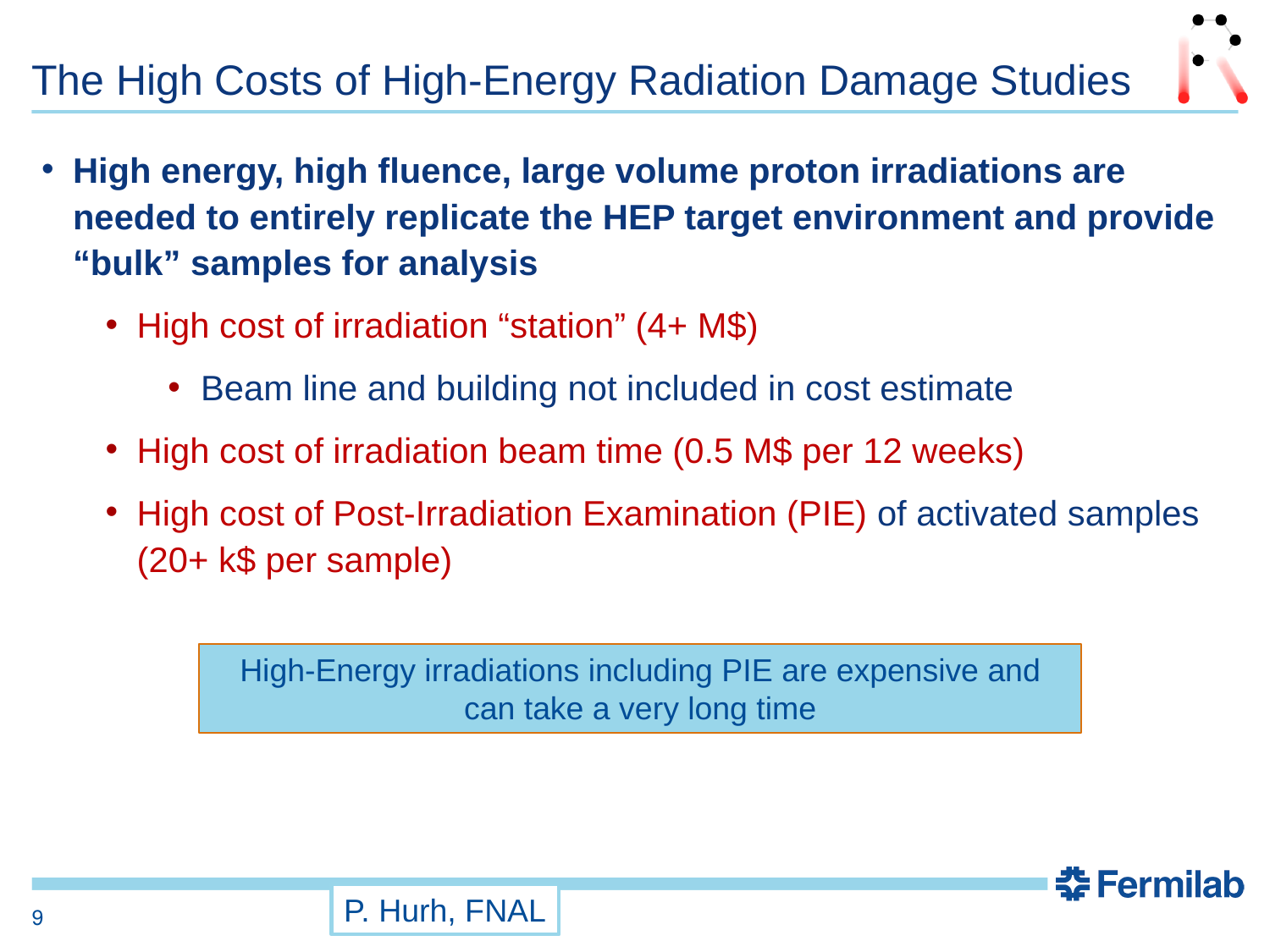

# The High Costs of High-Energy Radiation Damage Studies
High energy, high fluence, large volume proton irradiations are needed to entirely replicate the HEP target environment and provide “bulk” samples for analysis
High cost of irradiation “station” (4+ M$)
Beam line and building not included in cost estimate
High cost of irradiation beam time (0.5 M$ per 12 weeks)
High cost of Post-Irradiation Examination (PIE) of activated samples (20+ k$ per sample)
High-Energy irradiations including PIE are expensive and can take a very long time
P. Hurh, FNAL
9